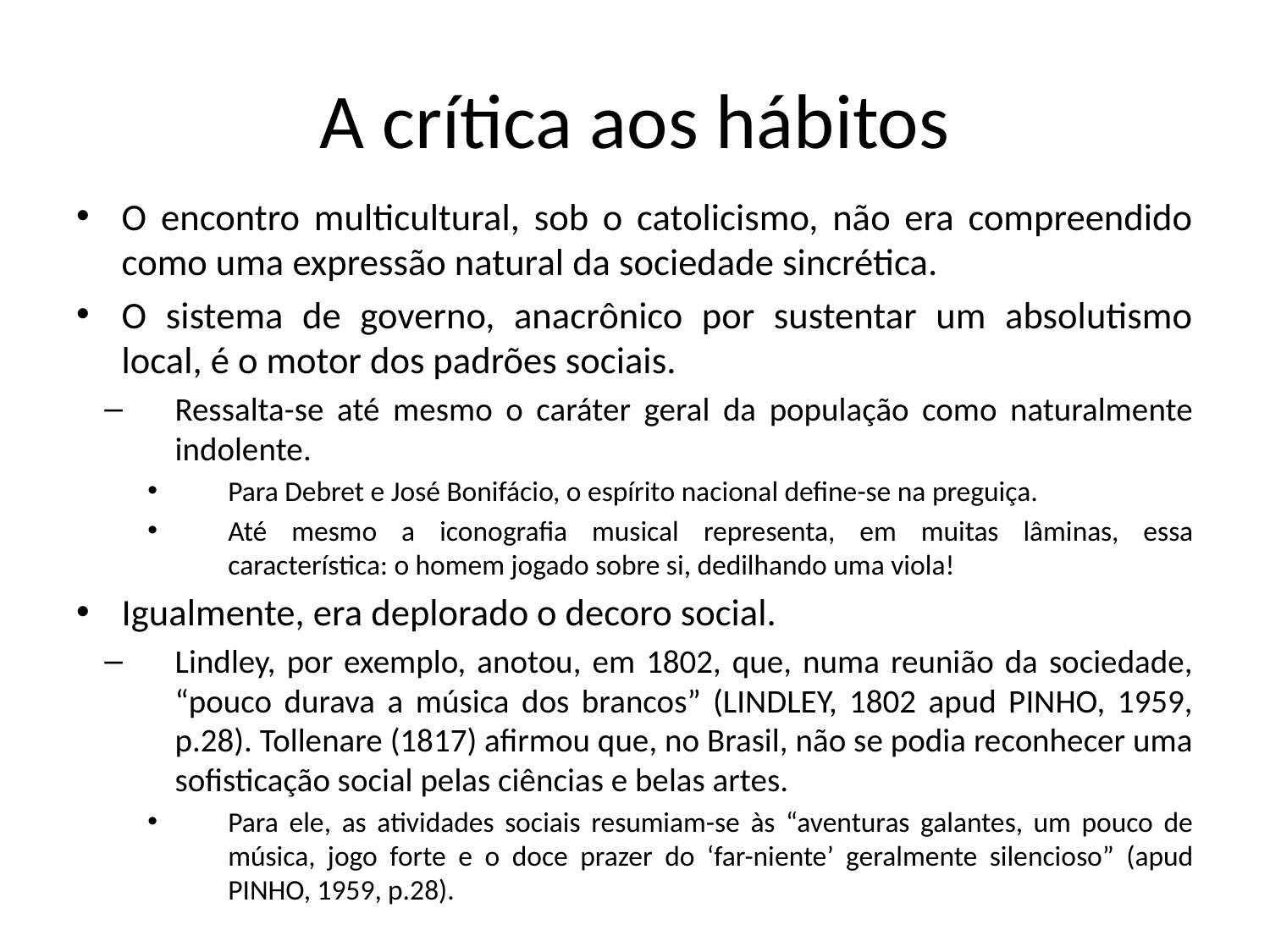

# A crítica aos hábitos
O encontro multicultural, sob o catolicismo, não era compreendido como uma expressão natural da sociedade sincrética.
O sistema de governo, anacrônico por sustentar um absolutismo local, é o motor dos padrões sociais.
Ressalta-se até mesmo o caráter geral da população como naturalmente indolente.
Para Debret e José Bonifácio, o espírito nacional define-se na preguiça.
Até mesmo a iconografia musical representa, em muitas lâminas, essa característica: o homem jogado sobre si, dedilhando uma viola!
Igualmente, era deplorado o decoro social.
Lindley, por exemplo, anotou, em 1802, que, numa reunião da sociedade, “pouco durava a música dos brancos” (LINDLEY, 1802 apud PINHO, 1959, p.28). Tollenare (1817) afirmou que, no Brasil, não se podia reconhecer uma sofisticação social pelas ciências e belas artes.
Para ele, as atividades sociais resumiam-se às “aventuras galantes, um pouco de música, jogo forte e o doce prazer do ‘far-niente’ geralmente silencioso” (apud PINHO, 1959, p.28).